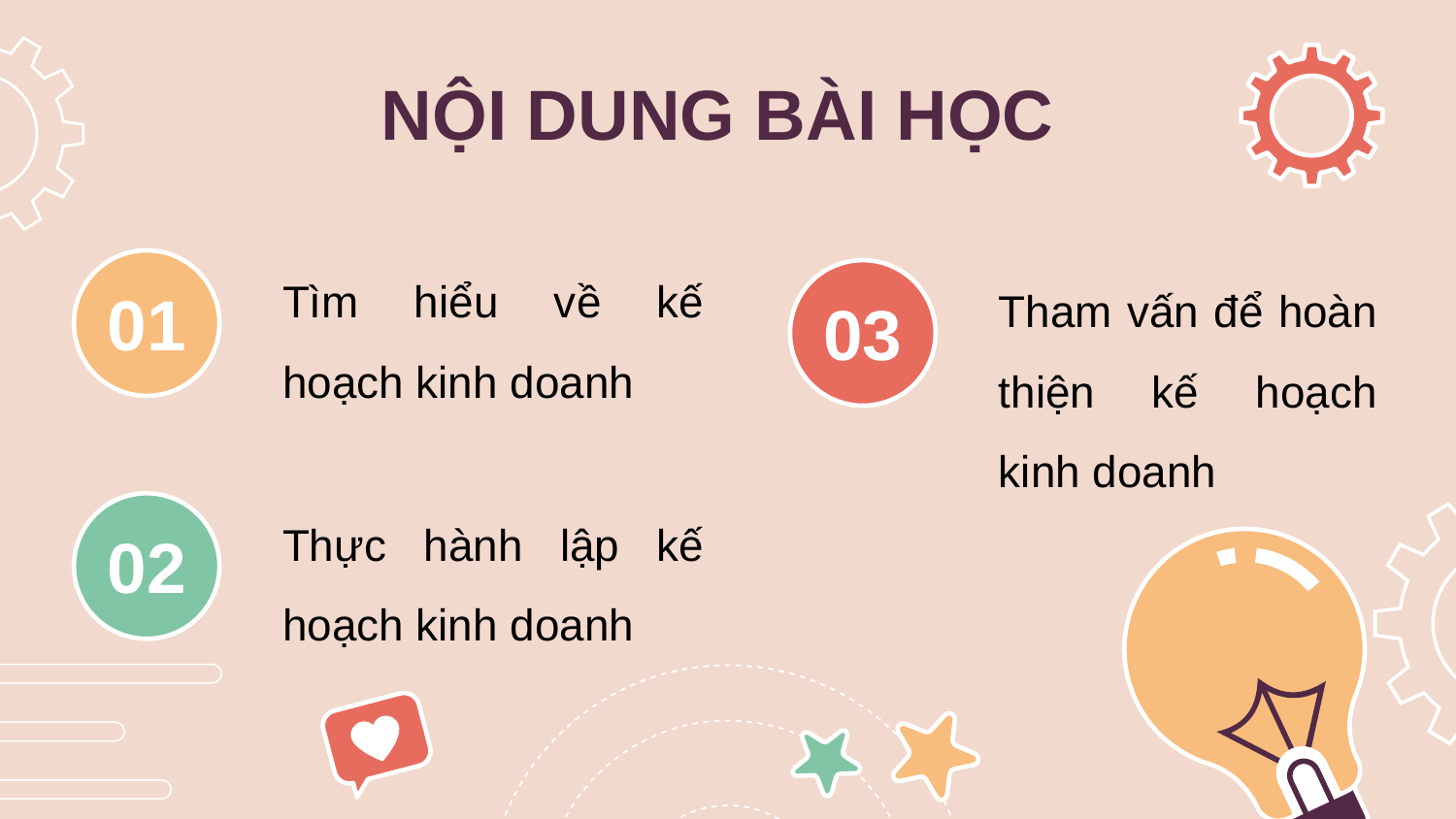

NỘI DUNG BÀI HỌC
Tìm hiểu về kế hoạch kinh doanh

01
Tham vấn để hoàn thiện kế hoạch kinh doanh

03
Thực hành lập kế hoạch kinh doanh

02